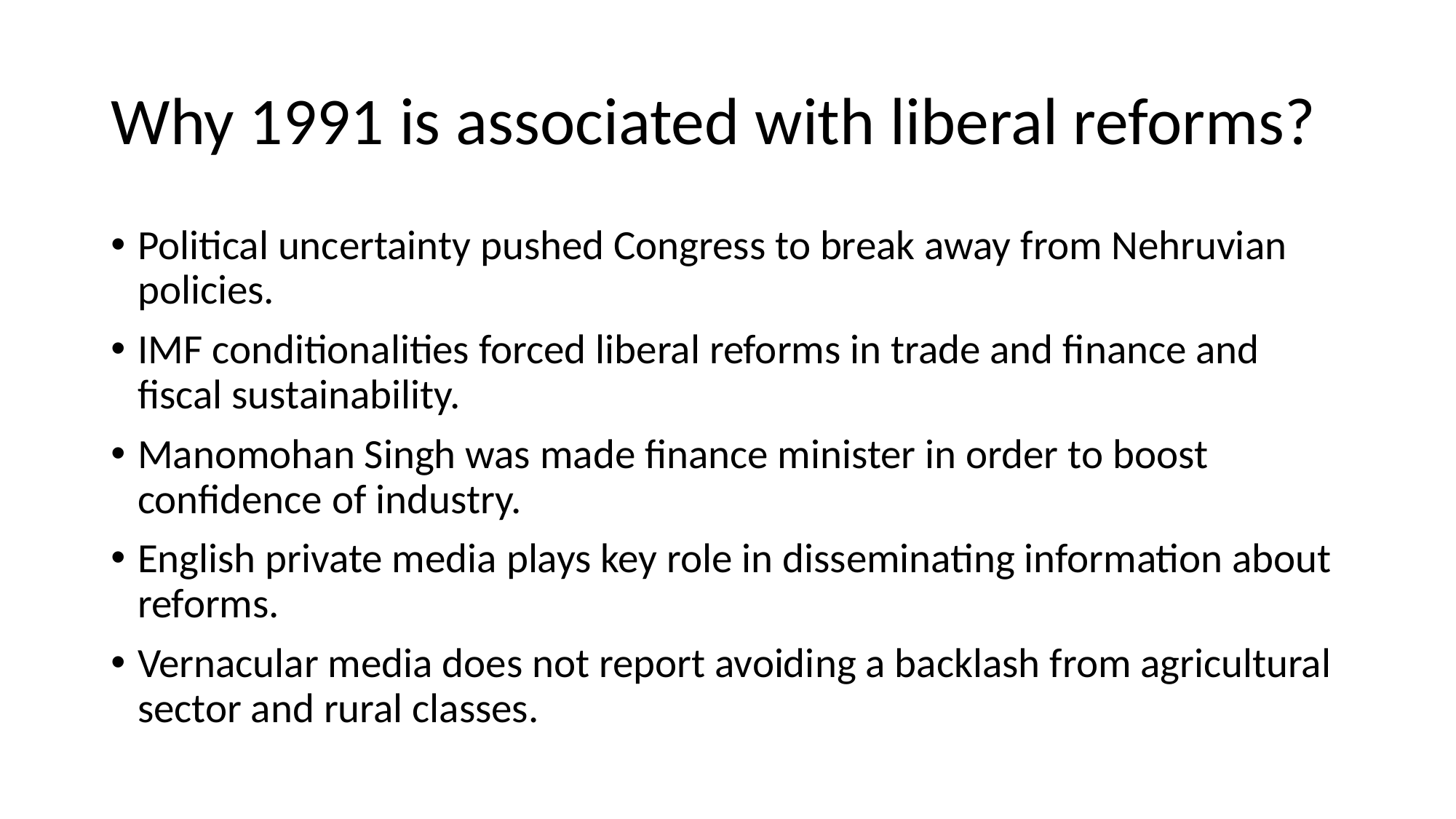

# Why 1991 is associated with liberal reforms?
Political uncertainty pushed Congress to break away from Nehruvian policies.
IMF conditionalities forced liberal reforms in trade and finance and fiscal sustainability.
Manomohan Singh was made finance minister in order to boost confidence of industry.
English private media plays key role in disseminating information about reforms.
Vernacular media does not report avoiding a backlash from agricultural sector and rural classes.